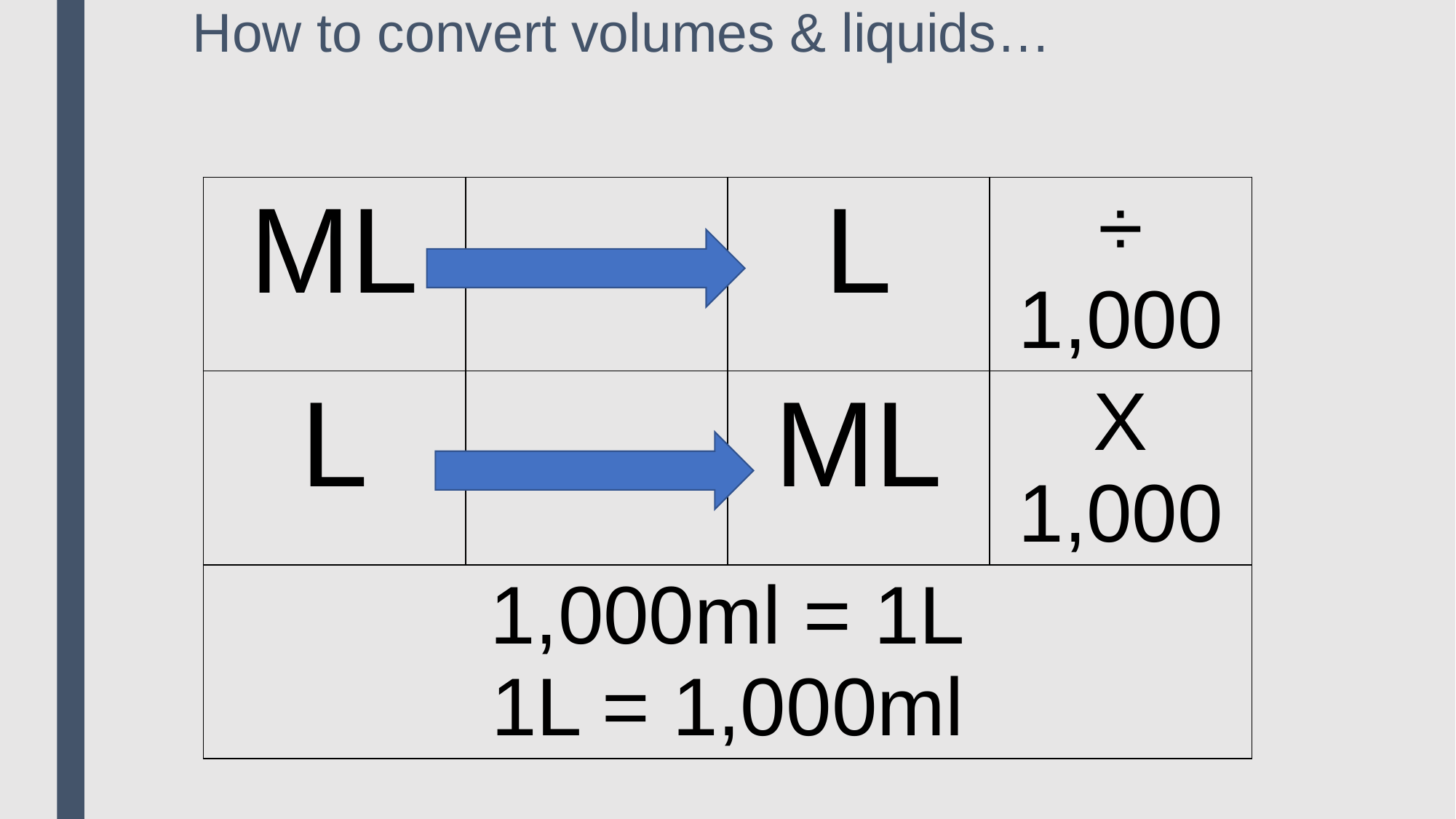

# How to convert volumes & liquids…
| ML |  | L | ÷ 1,000 |
| --- | --- | --- | --- |
| L |  | ML | X 1,000 |
| 1,000ml = 1L 1L = 1,000ml |  |  |  |